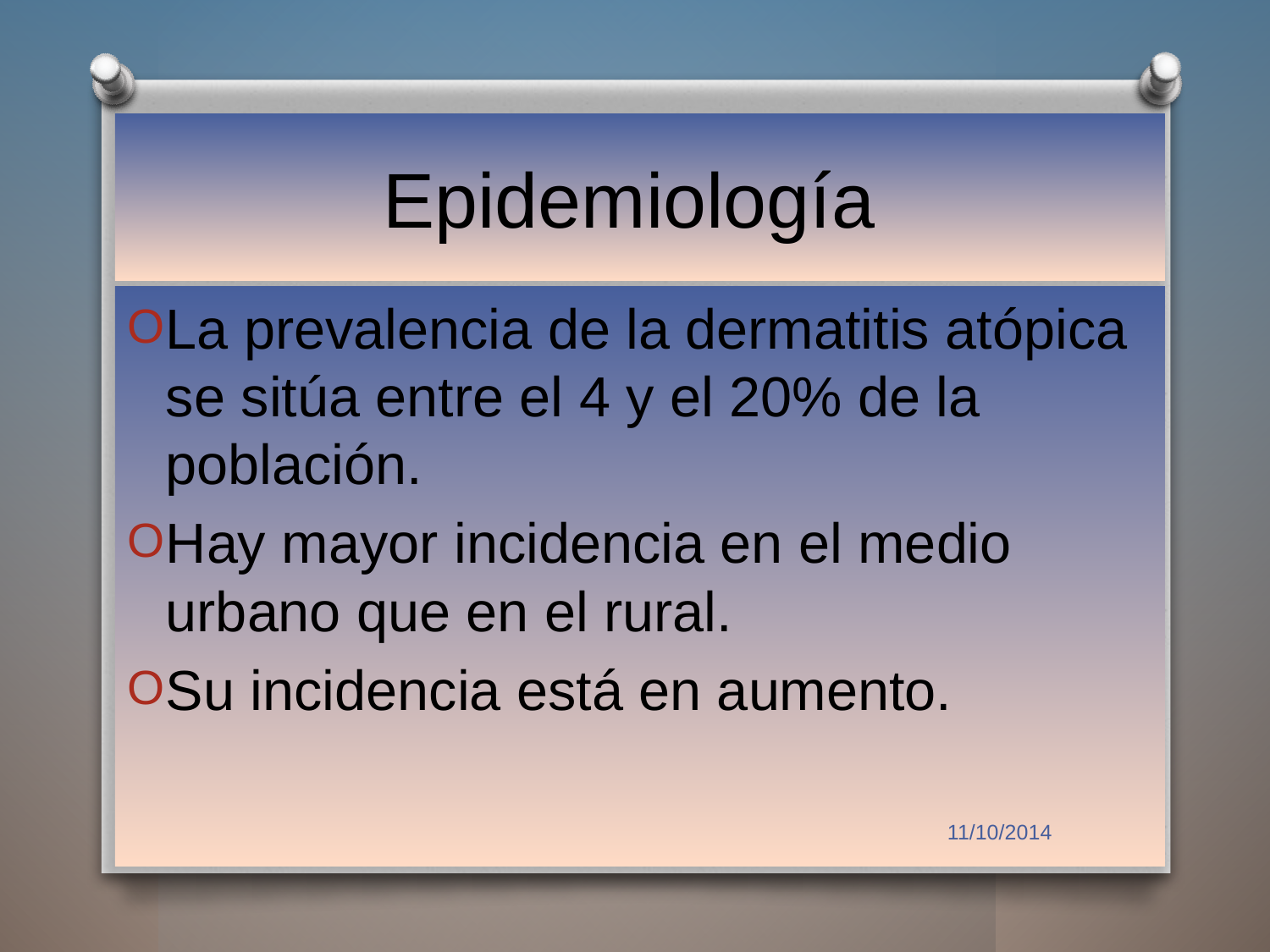

# Epidemiología
La prevalencia de la dermatitis atópica se sitúa entre el 4 y el 20% de la población.
Hay mayor incidencia en el medio urbano que en el rural.
Su incidencia está en aumento.
11/10/2014
7